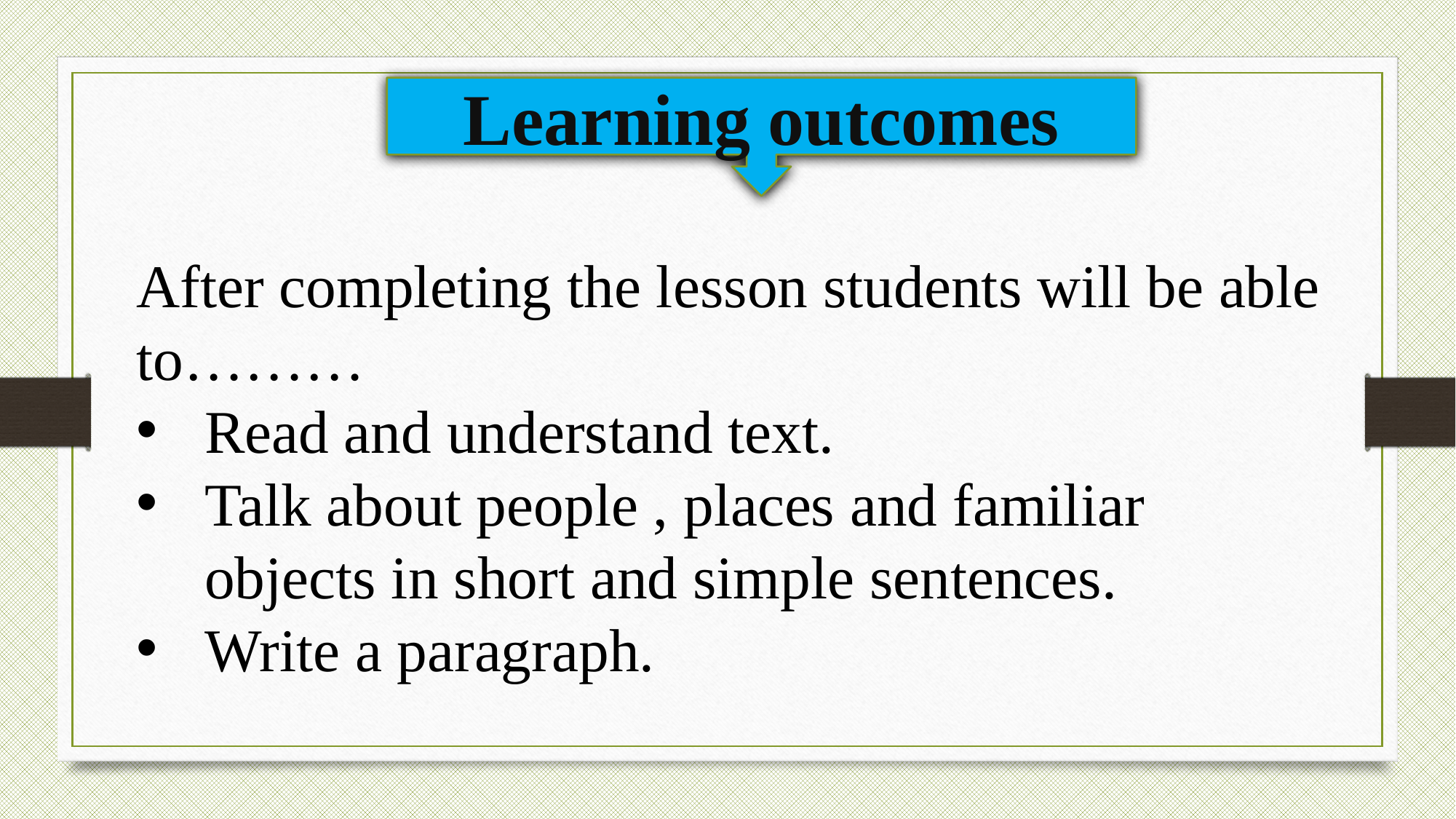

Learning outcomes
After completing the lesson students will be able to………
Read and understand text.
Talk about people , places and familiar objects in short and simple sentences.
Write a paragraph.